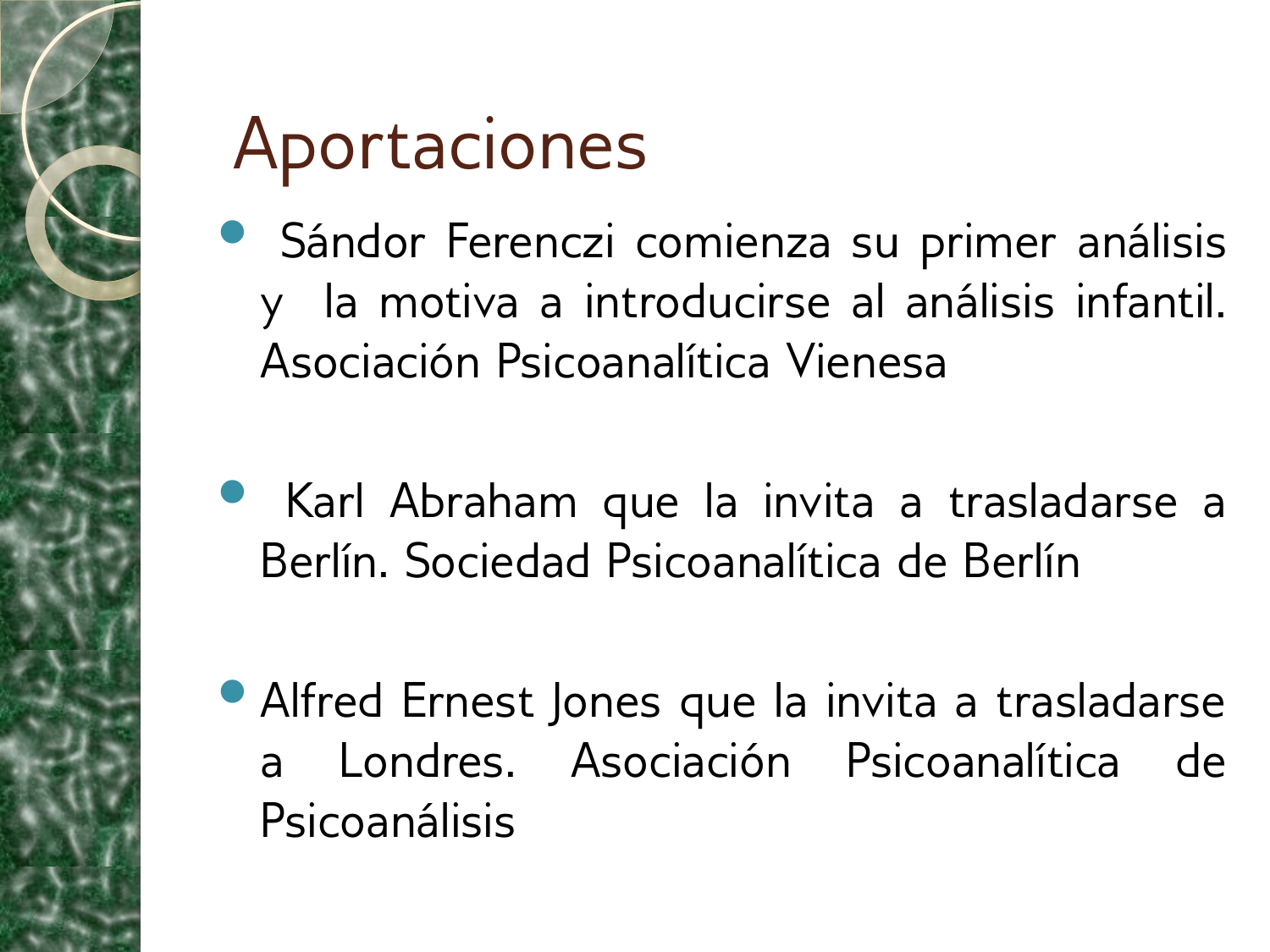

#
Aportaciones
 Sándor Ferenczi comienza su primer análisis y  la motiva a introducirse al análisis infantil. Asociación Psicoanalítica Vienesa

 Karl Abraham que la invita a trasladarse a Berlín. Sociedad Psicoanalítica de Berlín

Alfred Ernest Jones que la invita a trasladarse a Londres. Asociación Psicoanalítica de Psicoanálisis